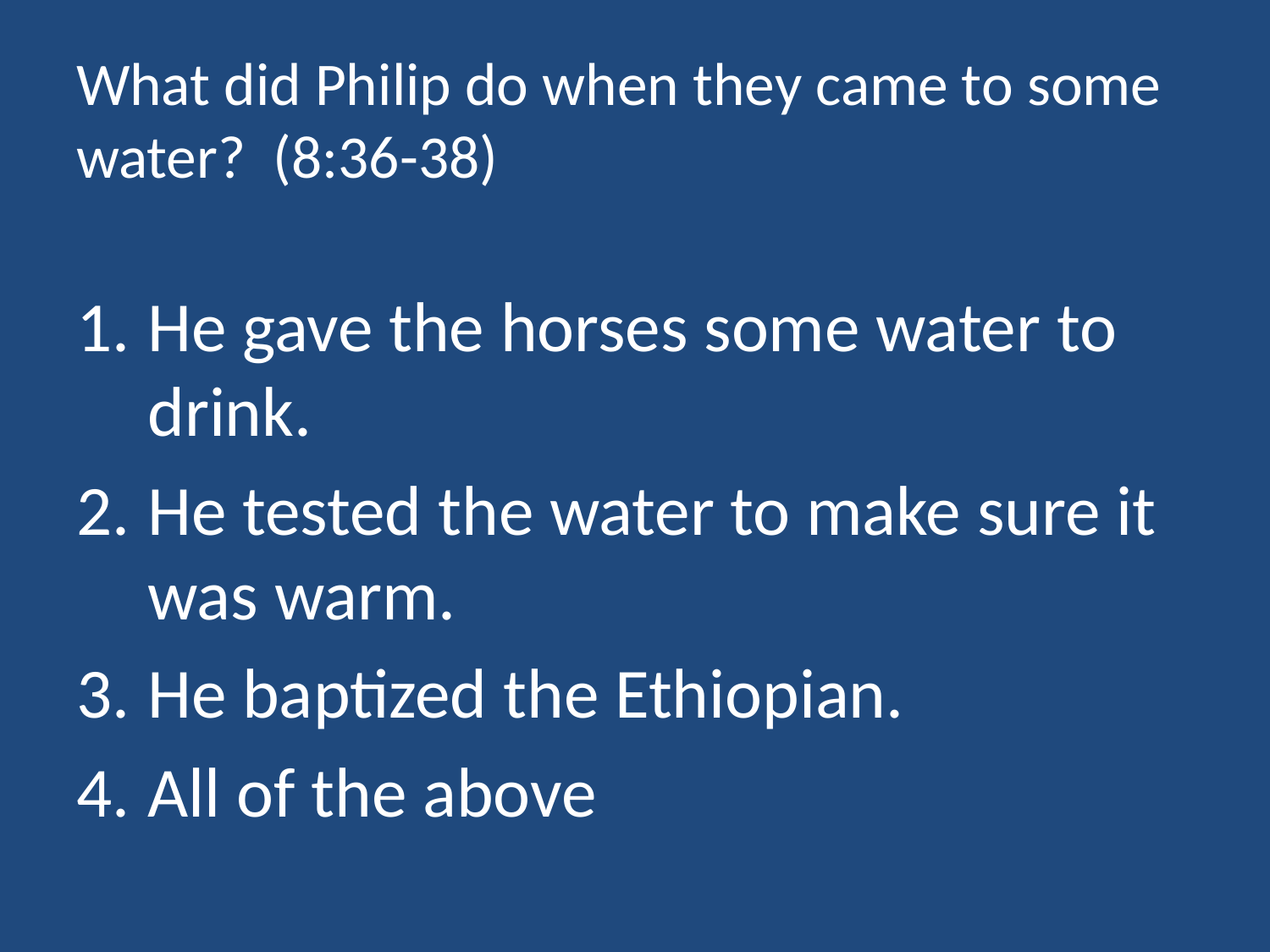

# What did Philip do when they came to some water?  (8:36-38)
He gave the horses some water to drink.
He tested the water to make sure it was warm.
He baptized the Ethiopian.
All of the above